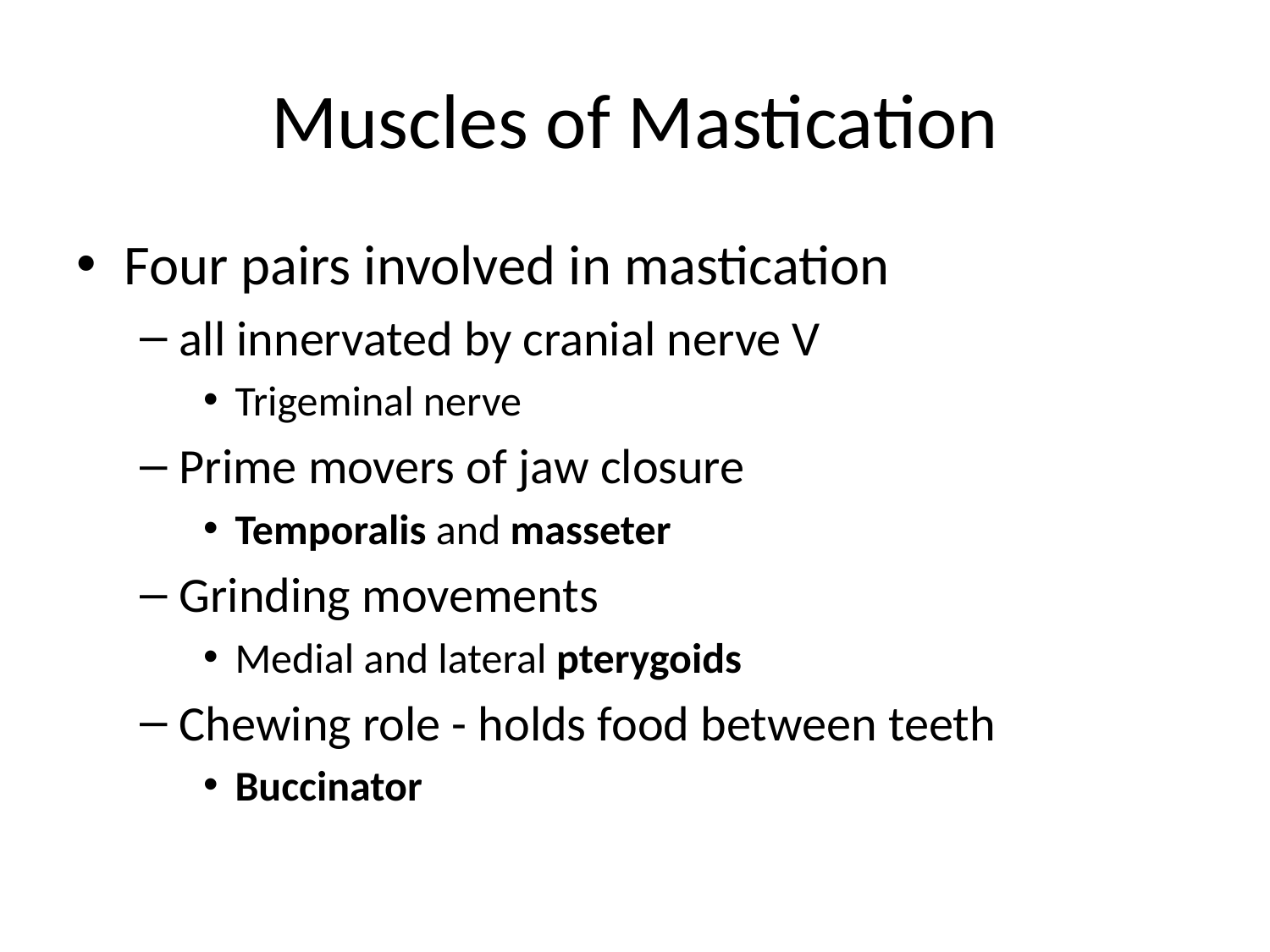

# Muscles of Mastication
Four pairs involved in mastication
all innervated by cranial nerve V
Trigeminal nerve
Prime movers of jaw closure
Temporalis and masseter
Grinding movements
Medial and lateral pterygoids
Chewing role - holds food between teeth
Buccinator